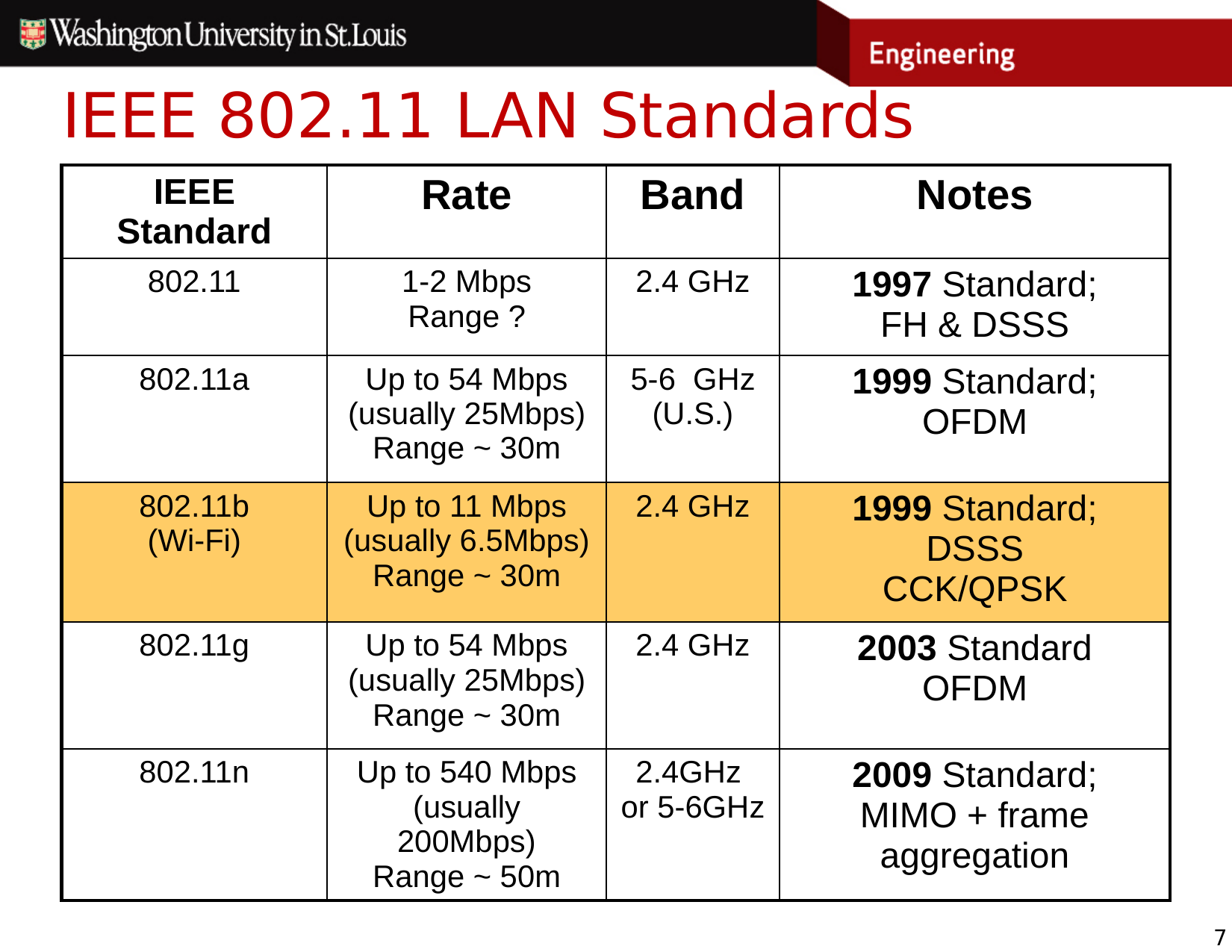

# IEEE 802.11 LAN Standards
| IEEE Standard | Rate | Band | Notes |
| --- | --- | --- | --- |
| 802.11 | 1-2 Mbps Range ? | 2.4 GHz | 1997 Standard; FH & DSSS |
| 802.11a | Up to 54 Mbps (usually 25Mbps) Range ~ 30m | 5-6 GHz (U.S.) | 1999 Standard; OFDM |
| 802.11b (Wi-Fi) | Up to 11 Mbps (usually 6.5Mbps) Range ~ 30m | 2.4 GHz | 1999 Standard; DSSS CCK/QPSK |
| 802.11g | Up to 54 Mbps (usually 25Mbps) Range ~ 30m | 2.4 GHz | 2003 Standard OFDM |
| 802.11n | Up to 540 Mbps (usually 200Mbps) Range ~ 50m | 2.4GHz or 5-6GHz | 2009 Standard; MIMO + frame aggregation |
7